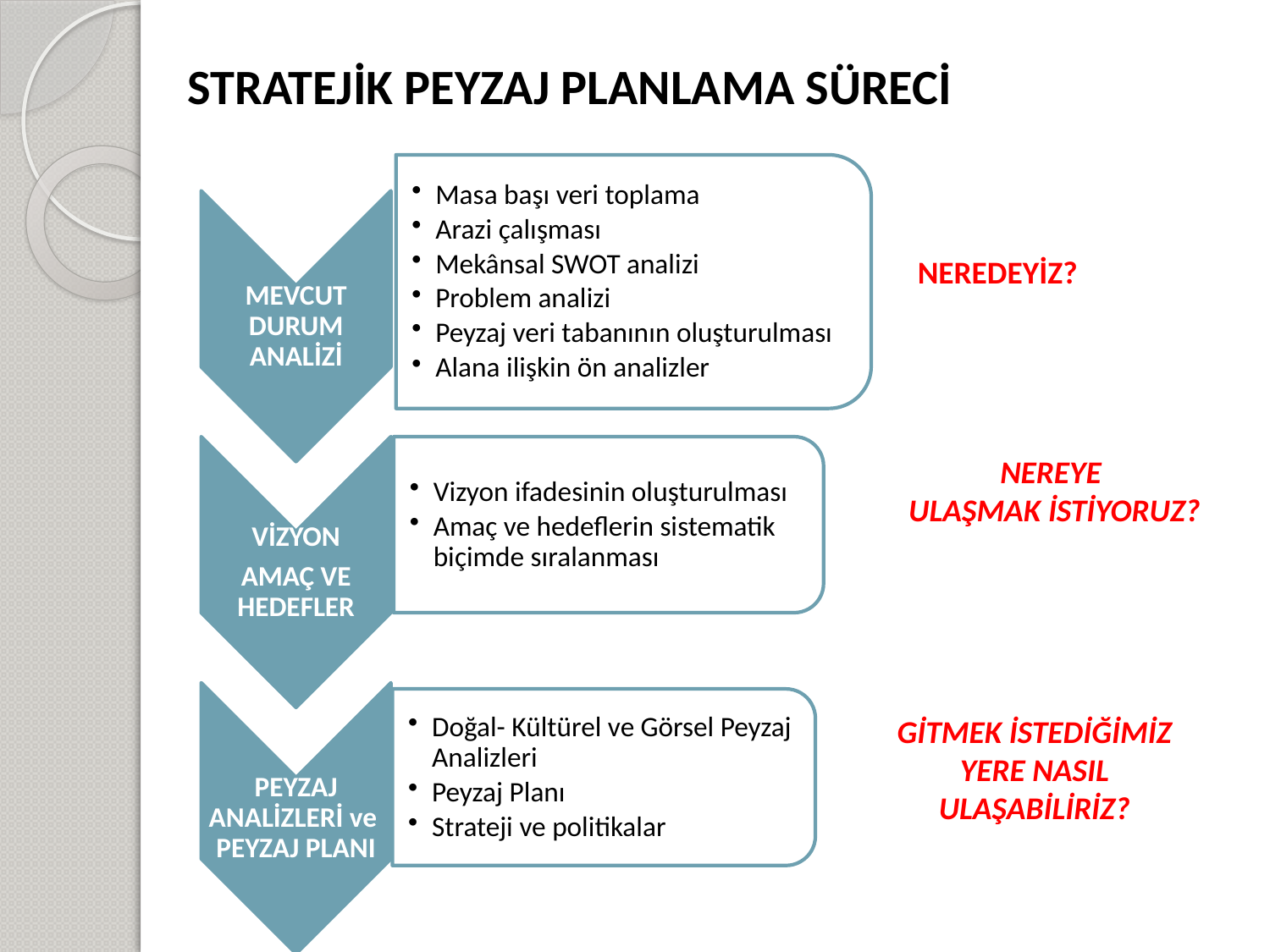

# STRATEJİK PEYZAJ PLANLAMA SÜRECİ
MEVCUT DURUM ANALİZİ
Masa başı veri toplama
Arazi çalışması
Mekânsal SWOT analizi
Problem analizi
Peyzaj veri tabanının oluşturulması
Alana ilişkin ön analizler
VİZYON
AMAÇ VE HEDEFLER
Vizyon ifadesinin oluşturulması
Amaç ve hedeflerin sistematik biçimde sıralanması
PEYZAJ ANALİZLERİ ve  PEYZAJ PLANI
Doğal- Kültürel ve Görsel Peyzaj Analizleri
Peyzaj Planı
Strateji ve politikalar
NEREDEYİZ?

NEREYE
ULAŞMAK İSTİYORUZ?
GİTMEK İSTEDİĞİMİZ YERE NASIL ULAŞABİLİRİZ?